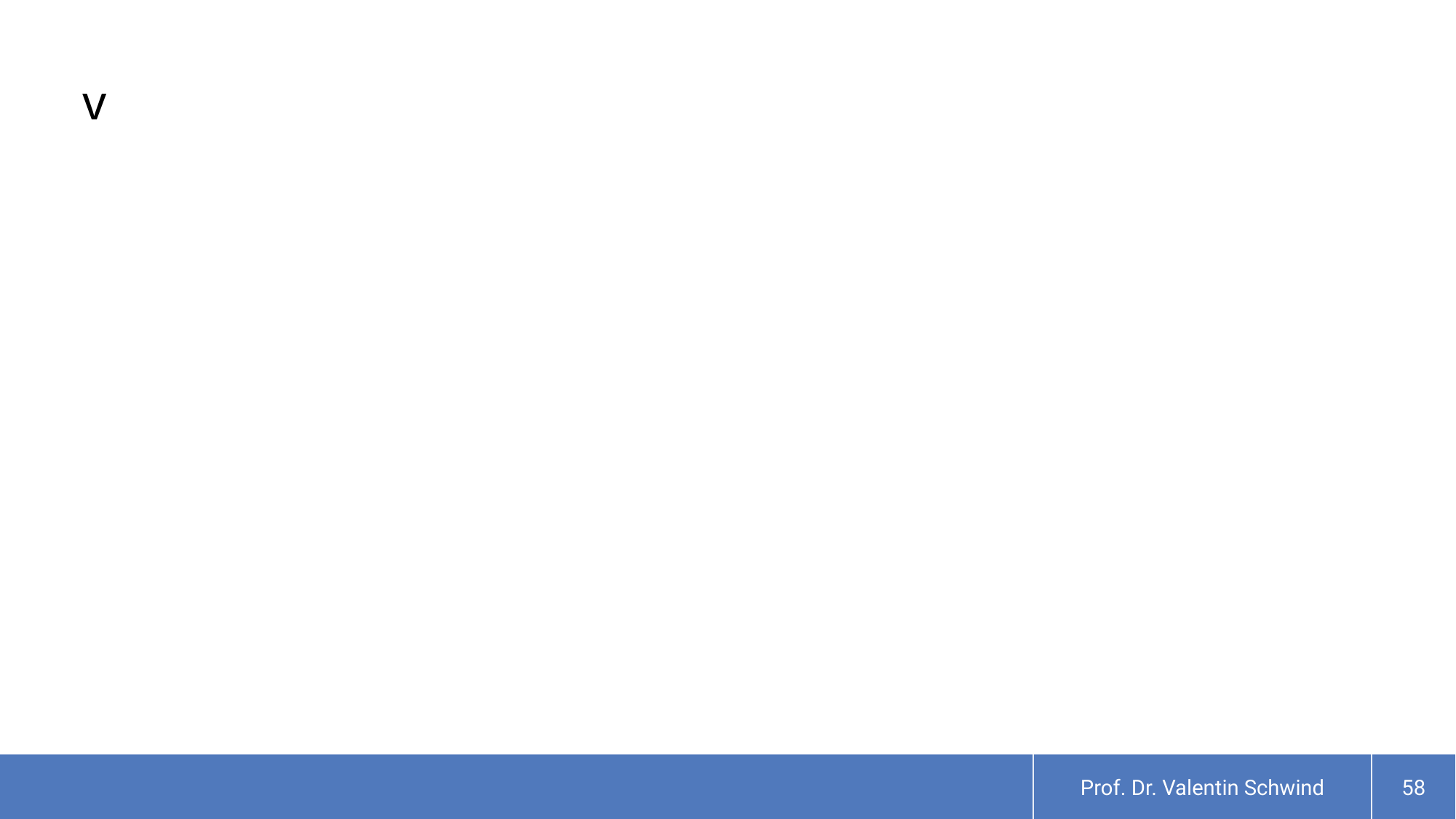

# v

Prof. Dr. Valentin Schwind
58